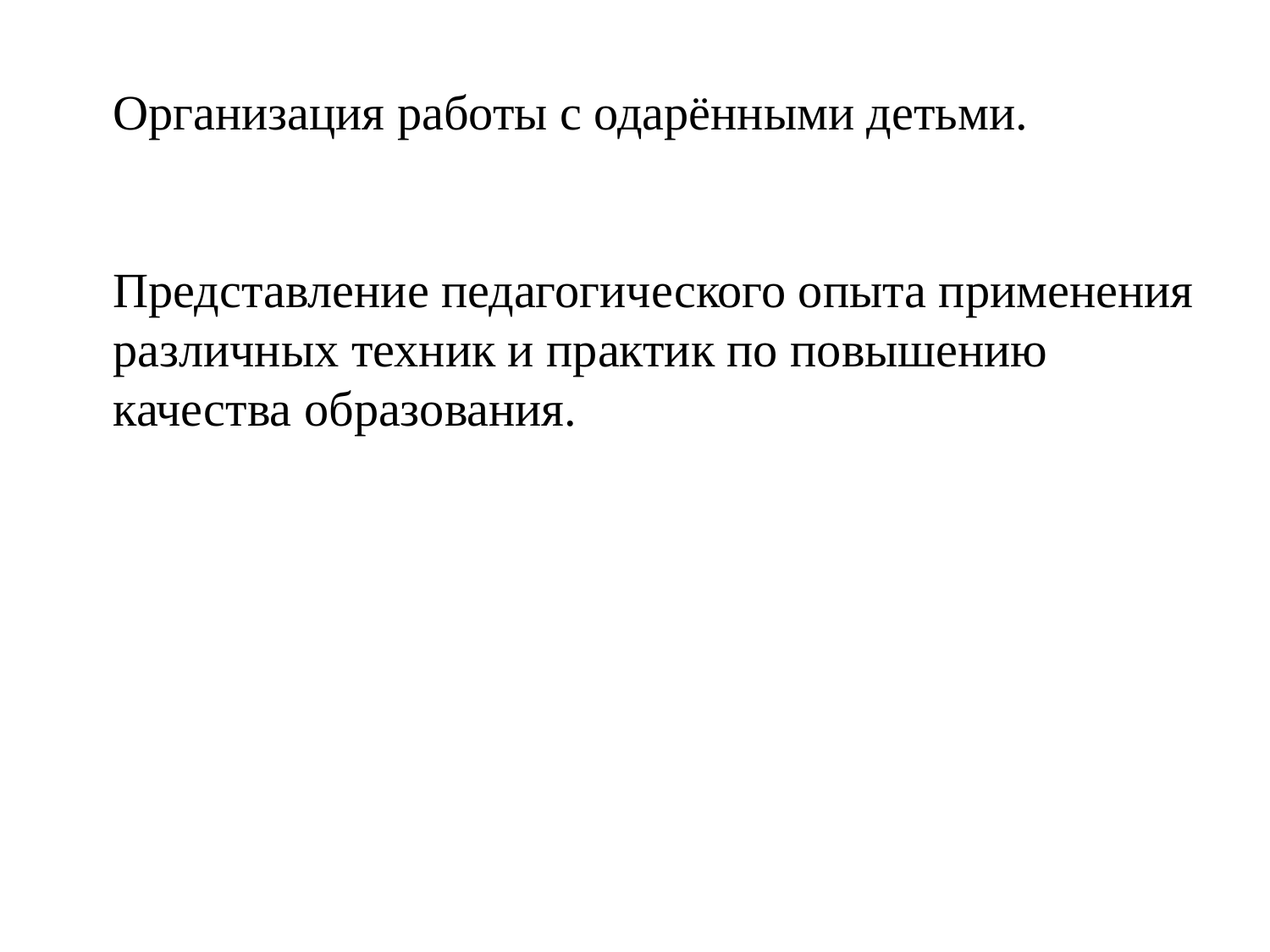

Организация работы с одарёнными детьми.

Представление педагогического опыта применения различных техник и практик по повышению качества образования.